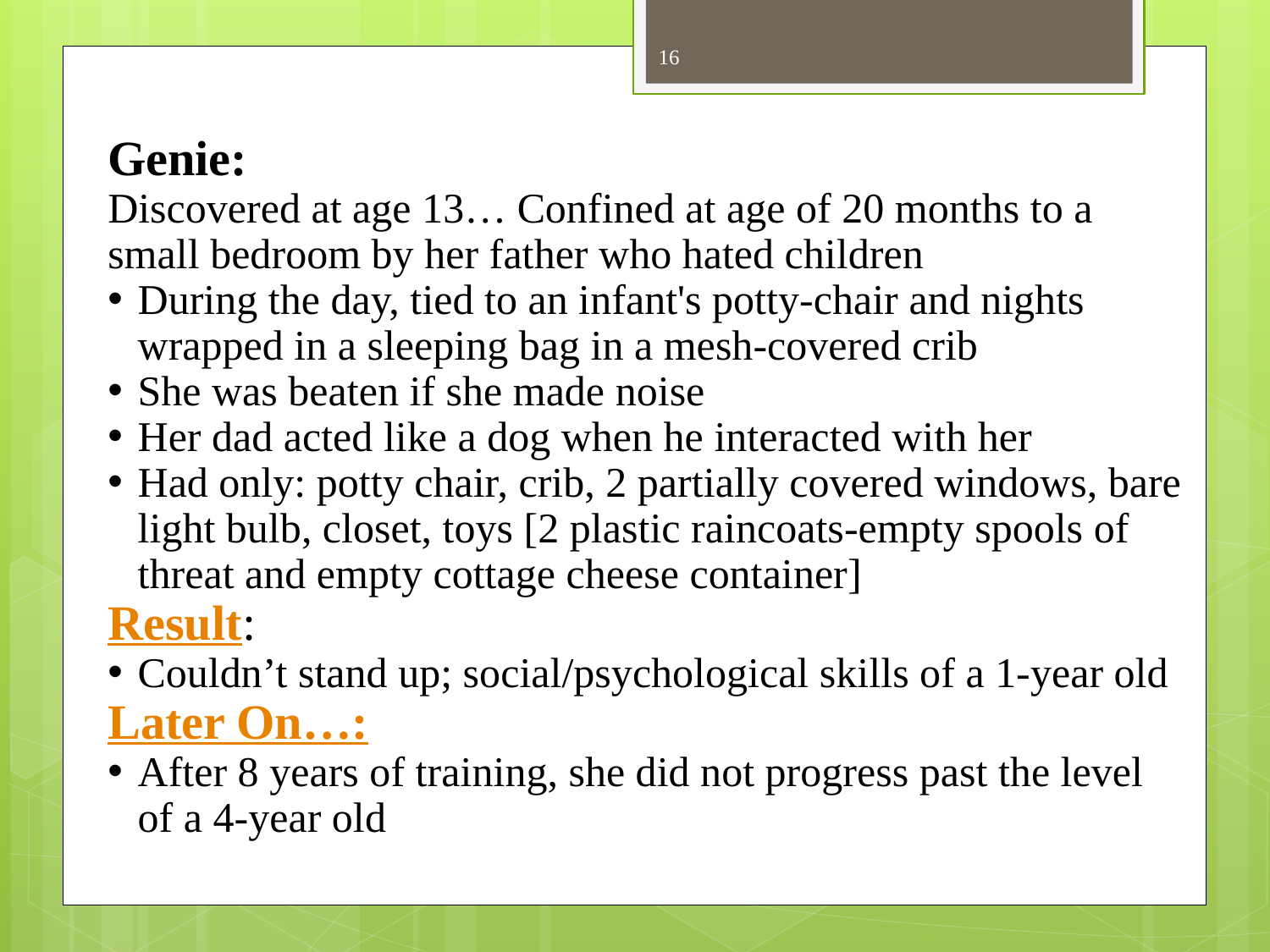

16
Genie:
Discovered at age 13… Confined at age of 20 months to a small bedroom by her father who hated children
During the day, tied to an infant's potty-chair and nights wrapped in a sleeping bag in a mesh-covered crib
She was beaten if she made noise
Her dad acted like a dog when he interacted with her
Had only: potty chair, crib, 2 partially covered windows, bare light bulb, closet, toys [2 plastic raincoats-empty spools of threat and empty cottage cheese container]
Result:
Couldn’t stand up; social/psychological skills of a 1-year old
Later On…:
After 8 years of training, she did not progress past the level of a 4-year old